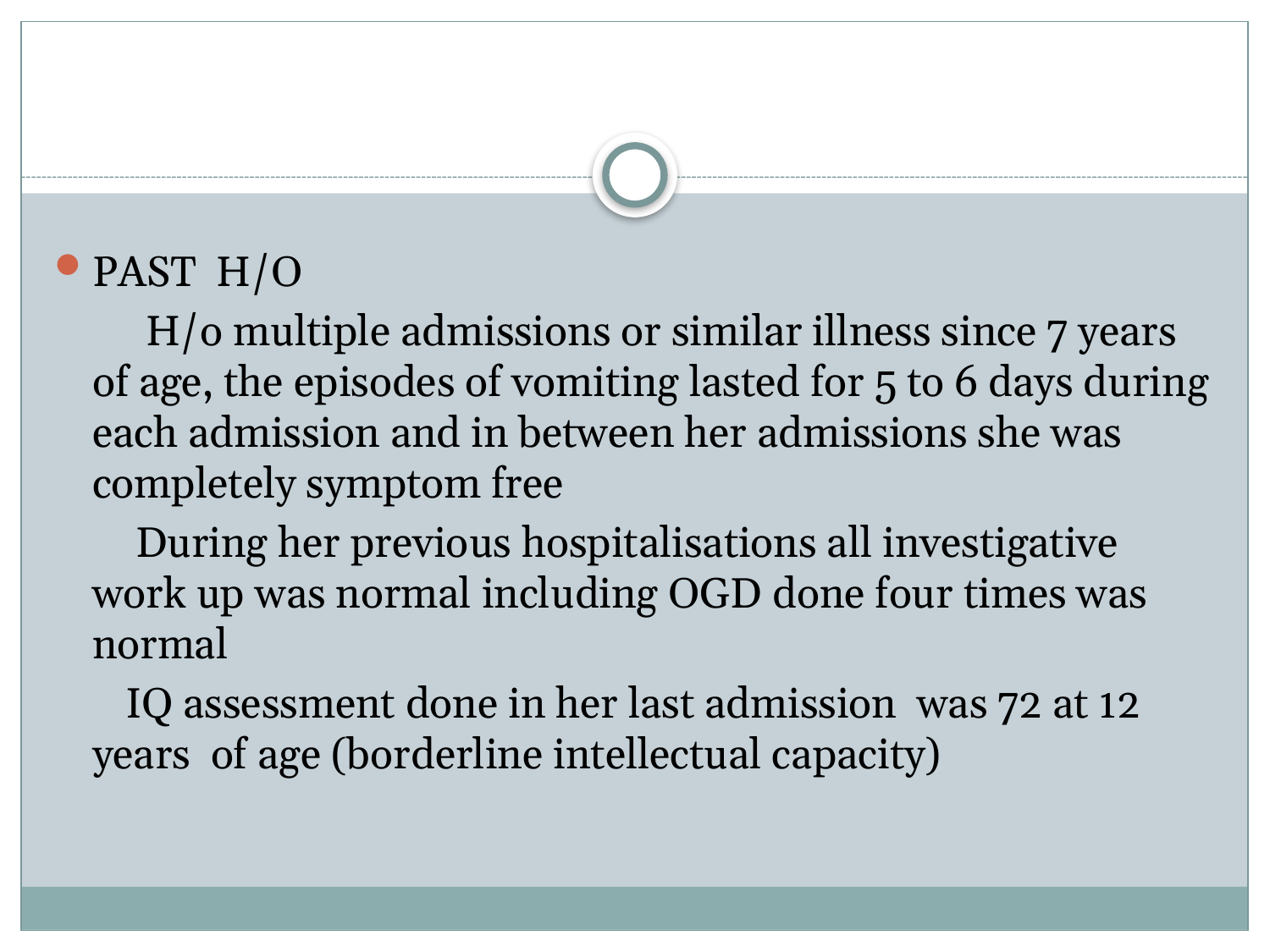

#
PAST  H/O
         H/o multiple admissions or similar illness since 7 years of age, the episodes of vomiting lasted for 5 to 6 days during each admission and in between her admissions she was completely symptom free
        During her previous hospitalisations all investigative work up was normal including OGD done four times was normal
       IQ assessment done in her last admission  was 72 at 12 years  of age (borderline intellectual capacity)